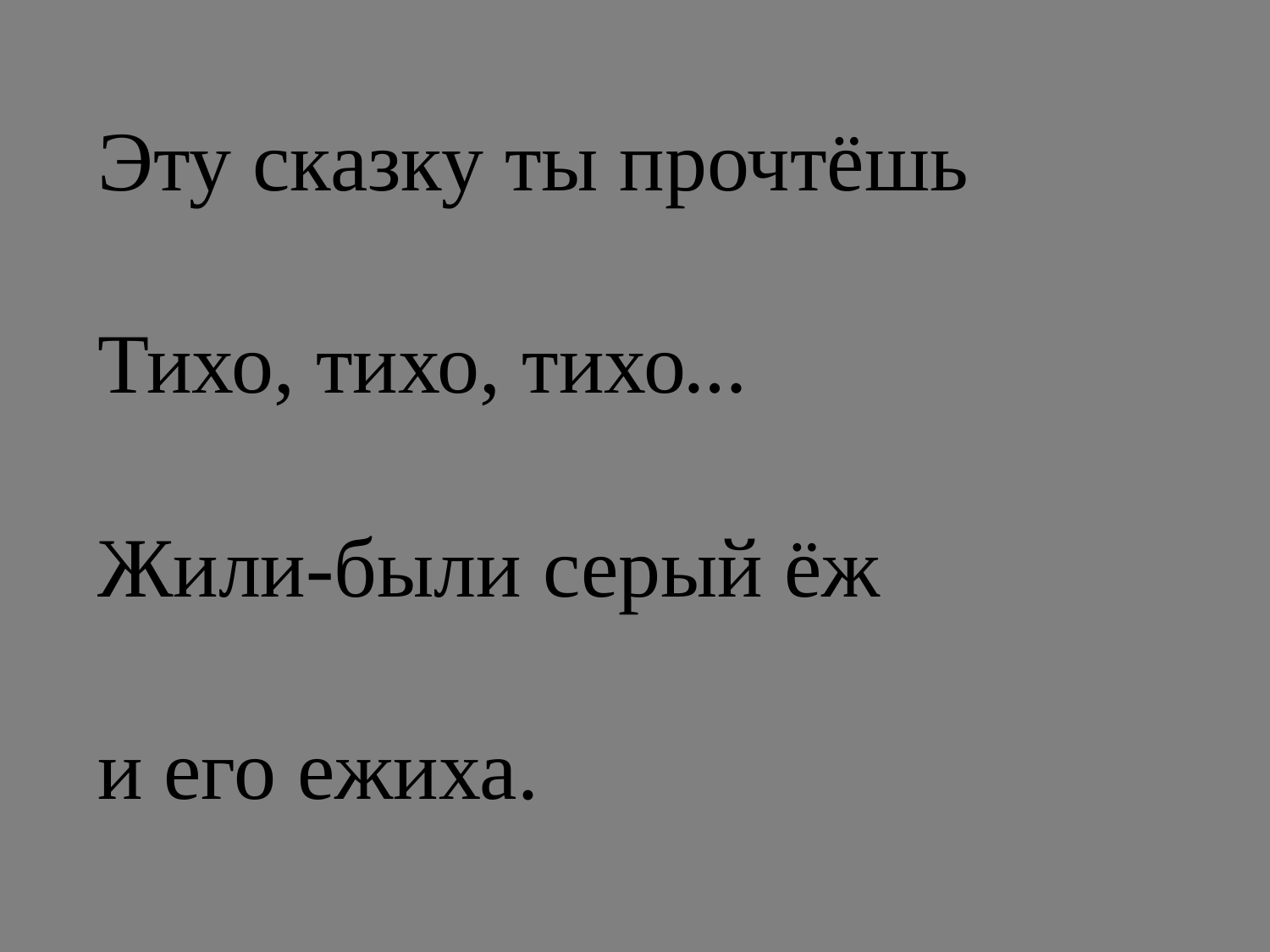

Эту сказку ты прочтёшь

Тихо, тихо, тихо…

Жили-были серый ёж

и его ежиха.